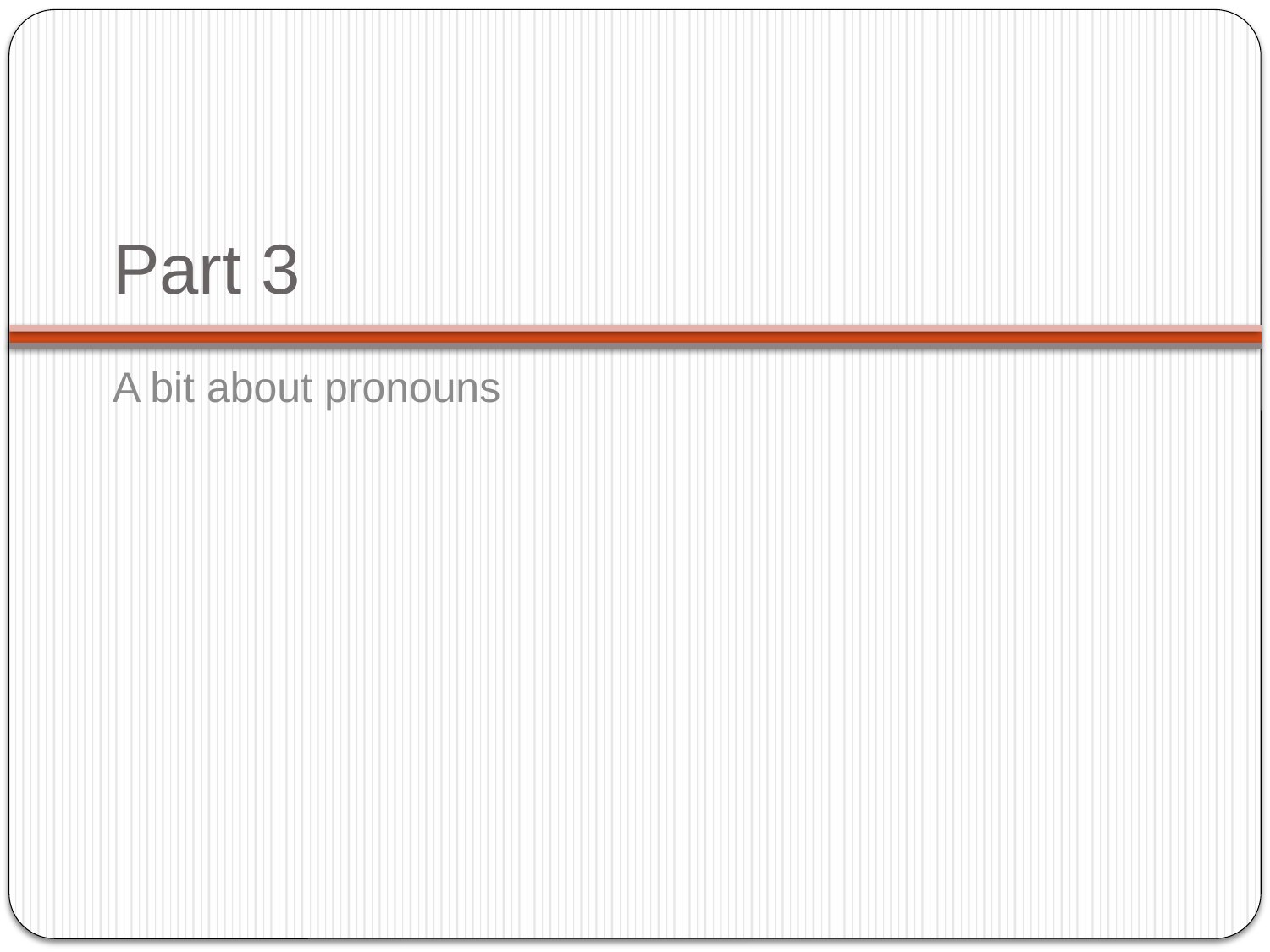

# Part 3
A bit about pronouns